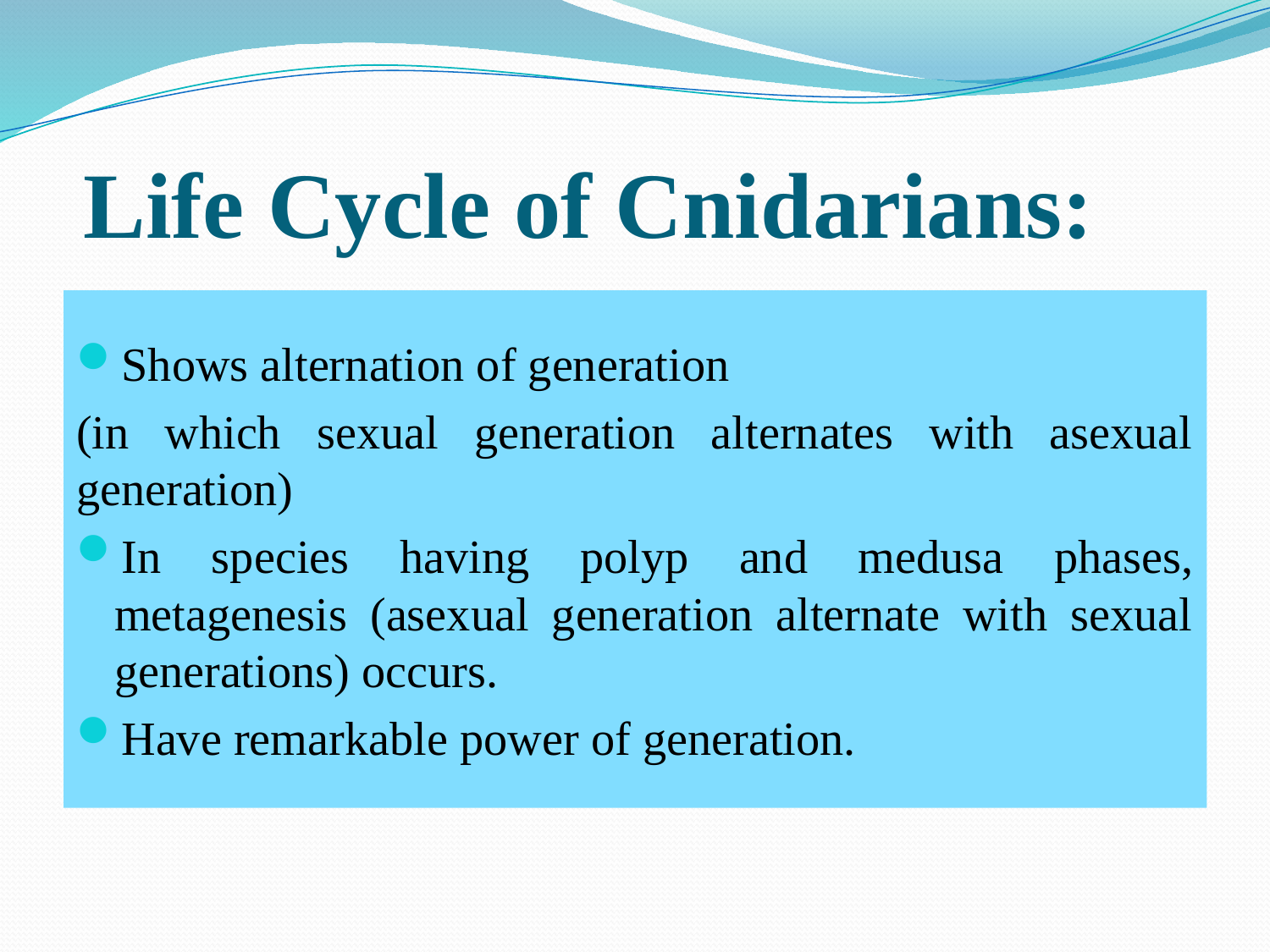

# Life Cycle of Cnidarians:
Shows alternation of generation
(in which sexual generation alternates with asexual generation)
In species having polyp and medusa phases, metagenesis (asexual generation alternate with sexual generations) occurs.
Have remarkable power of generation.